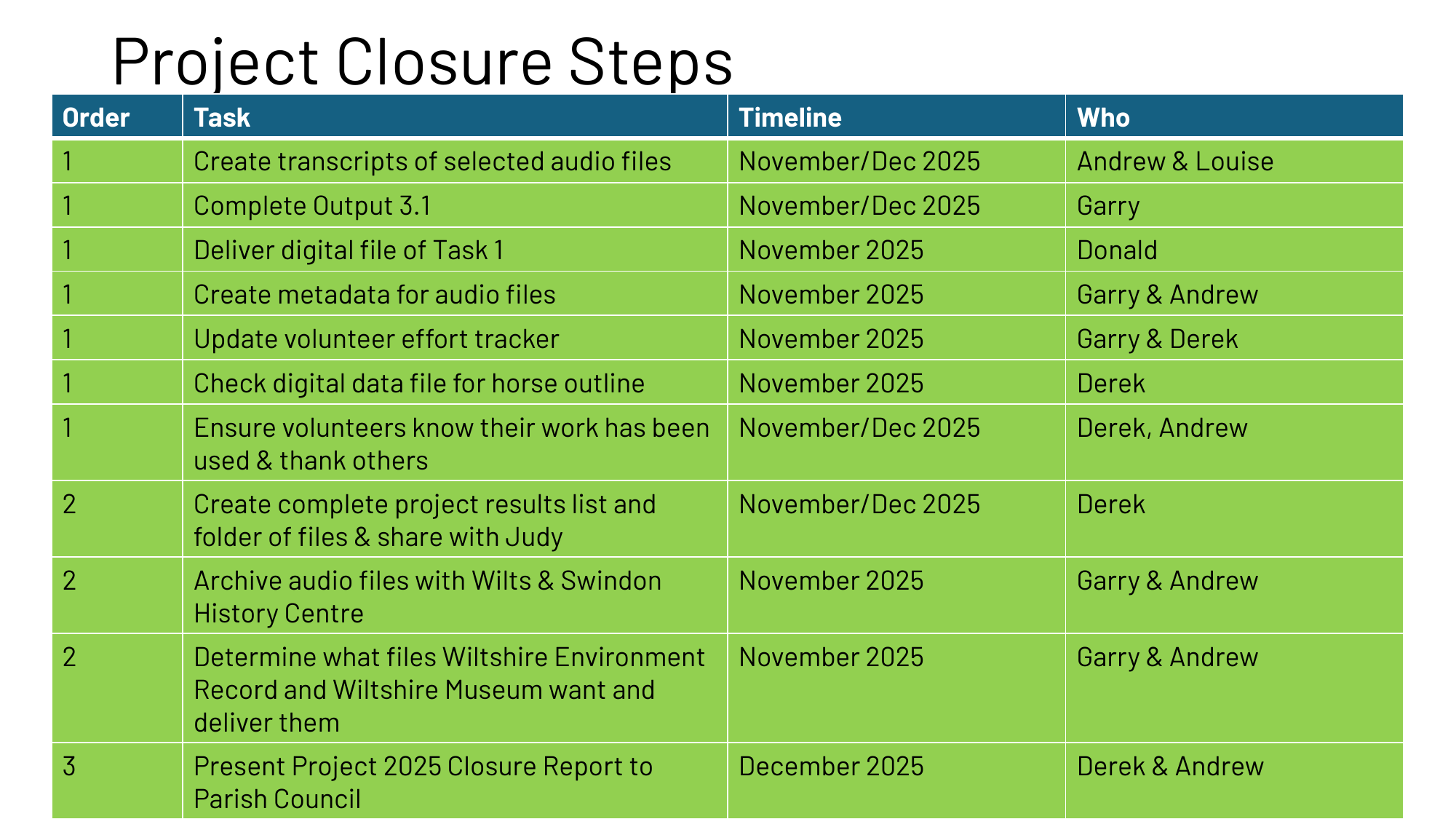

# Project Closure Steps
| Order | Task | Timeline | Who |
| --- | --- | --- | --- |
| 1 | Create transcripts of selected audio files | November/Dec 2025 | Andrew & Louise |
| 1 | Complete Output 3.1 | November/Dec 2025 | Garry |
| 1 | Deliver digital file of Task 1 | November 2025 | Donald |
| 1 | Create metadata for audio files | November 2025 | Garry & Andrew |
| 1 | Update volunteer effort tracker | November 2025 | Garry & Derek |
| 1 | Check digital data file for horse outline | November 2025 | Derek |
| 1 | Ensure volunteers know their work has been used & thank others | November/Dec 2025 | Derek, Andrew |
| 2 | Create complete project results list and folder of files & share with Judy | November/Dec 2025 | Derek |
| 2 | Archive audio files with Wilts & Swindon History Centre | November 2025 | Garry & Andrew |
| 2 | Determine what files Wiltshire Environment Record and Wiltshire Museum want and deliver them | November 2025 | Garry & Andrew |
| 3 | Present Project 2025 Closure Report to Parish Council | December 2025 | Derek & Andrew |